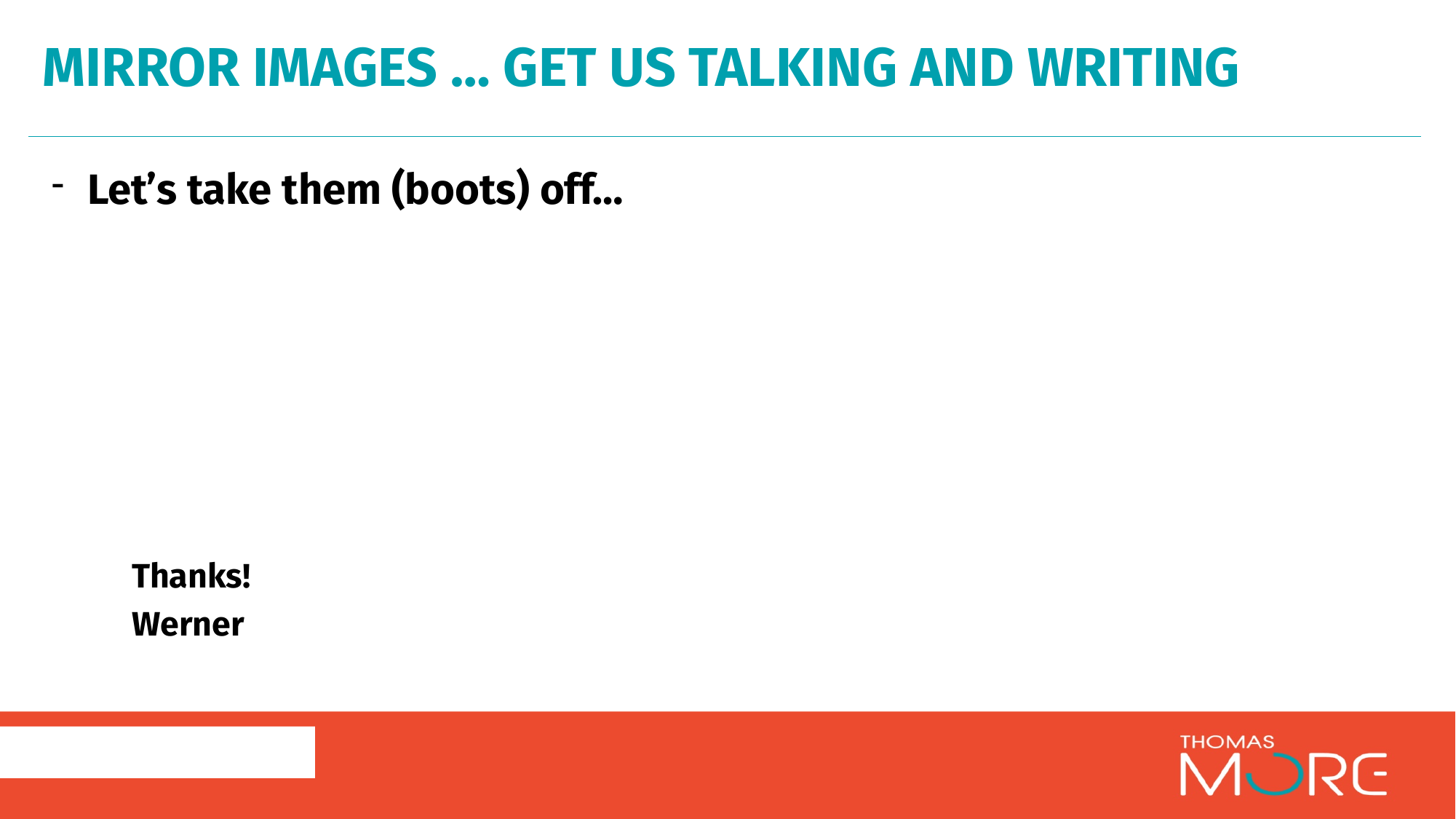

# Mirror images … get us talking and writing
Let’s take them (boots) off…

										Thanks!
											Werner